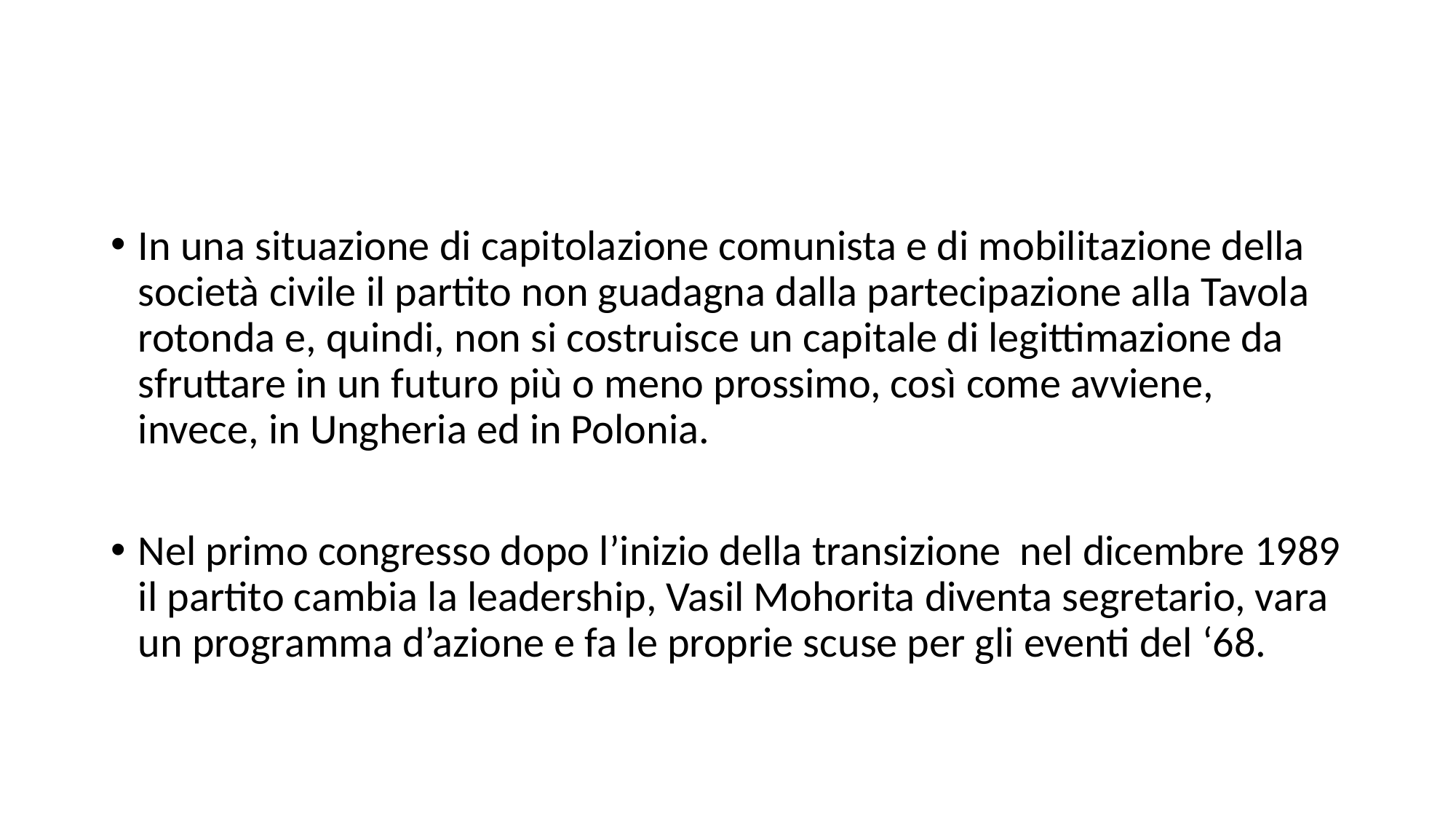

#
In una situazione di capitolazione comunista e di mobilitazione della società civile il partito non guadagna dalla partecipazione alla Tavola rotonda e, quindi, non si costruisce un capitale di legittimazione da sfruttare in un futuro più o meno prossimo, così come avviene, invece, in Ungheria ed in Polonia.

Nel primo congresso dopo l’inizio della transizione  nel dicembre 1989 il partito cambia la leadership, Vasil Mohorita diventa segretario, vara un programma d’azione e fa le proprie scuse per gli eventi del ‘68.